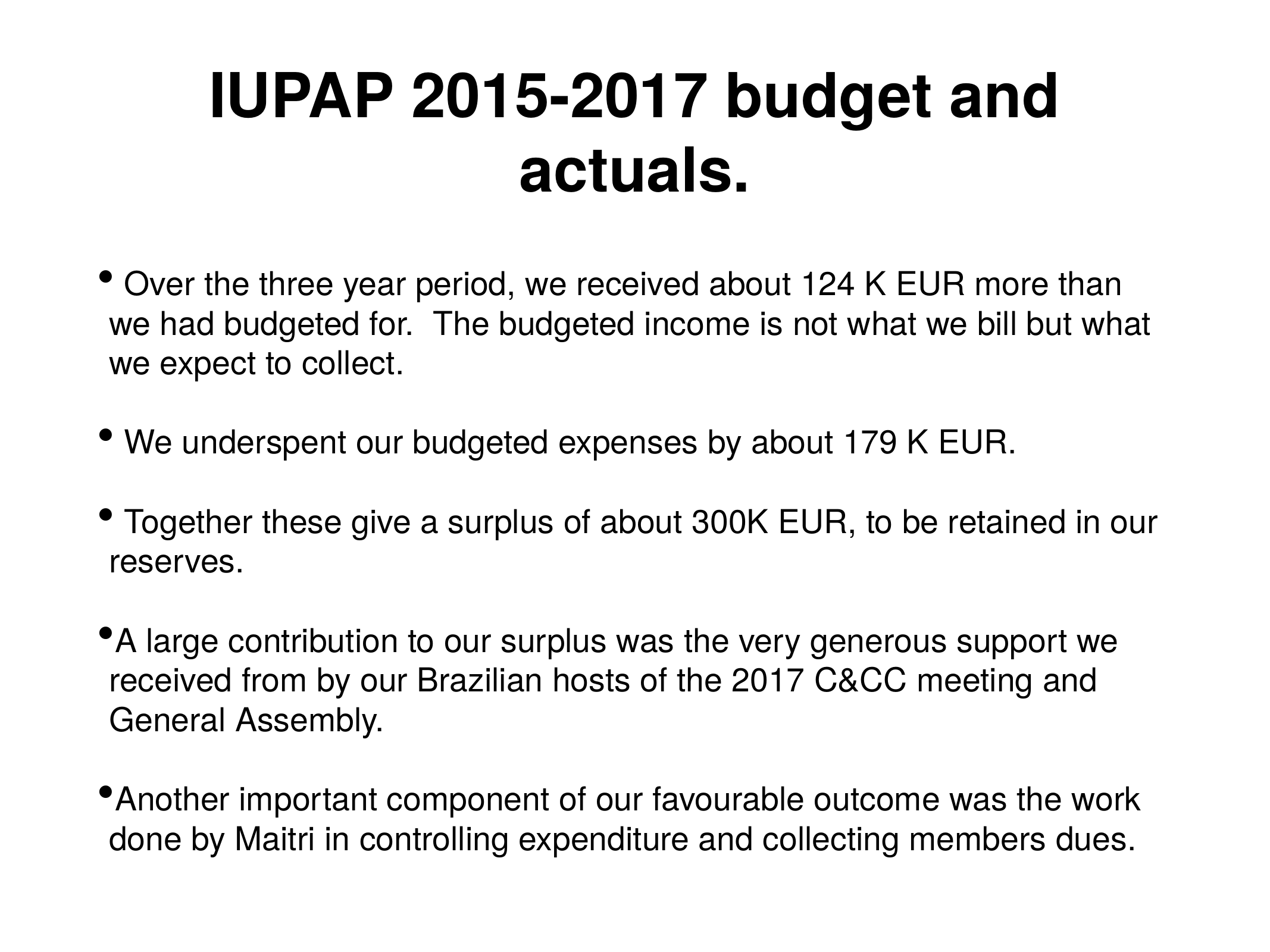

# IUPAP 2015-2017 budget and actuals.
 Over the three year period, we received about 124 K EUR more than we had budgeted for.  The budgeted income is not what we bill but what we expect to collect.
 We underspent our budgeted expenses by about 179 K EUR.
 Together these give a surplus of about 300K EUR, to be retained in our reserves.
A large contribution to our surplus was the very generous support we received from by our Brazilian hosts of the 2017 C&CC meeting and General Assembly.
Another important component of our favourable outcome was the work done by Maitri in controlling expenditure and collecting members dues.